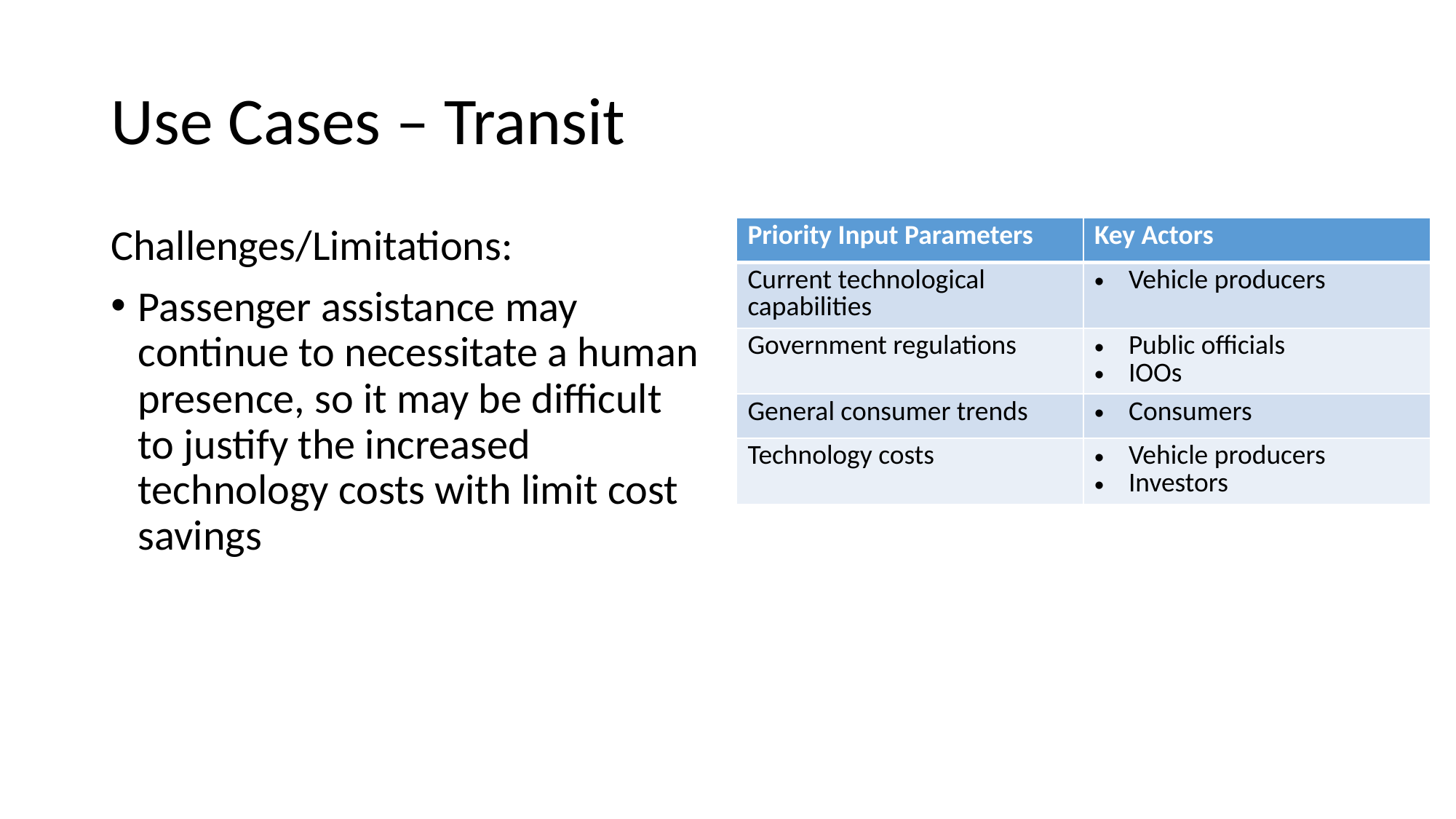

# Use Cases – Transit
Challenges/Limitations:
Passenger assistance may continue to necessitate a human presence, so it may be difficult to justify the increased technology costs with limit cost savings
| Priority Input Parameters | Key Actors |
| --- | --- |
| Current technological capabilities | Vehicle producers |
| Government regulations | Public officials IOOs |
| General consumer trends | Consumers |
| Technology costs | Vehicle producers Investors |